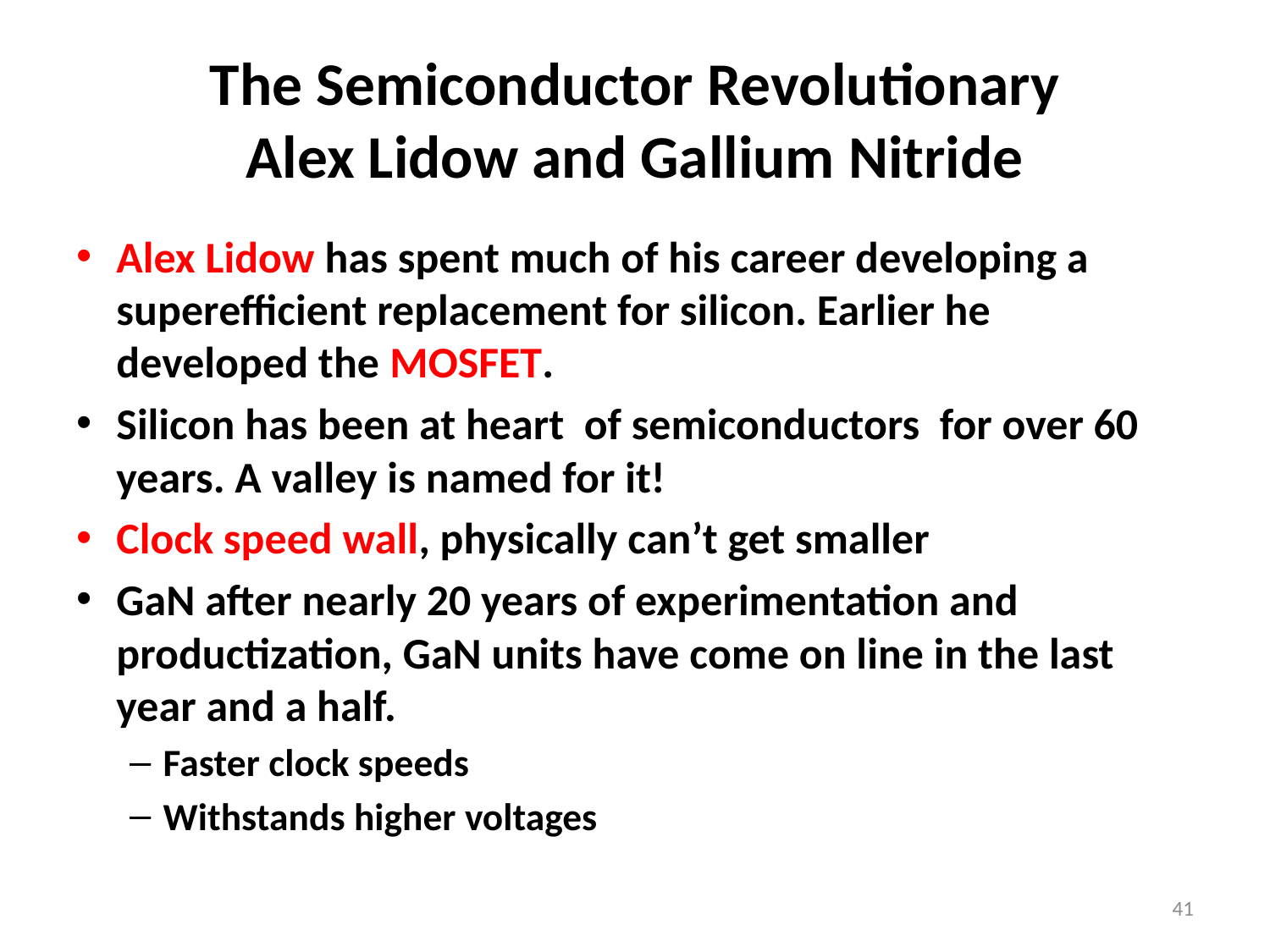

# The Semiconductor Revolutionary Alex Lidow and Gallium Nitride
Alex Lidow has spent much of his career developing a superefficient replacement for silicon. Earlier he developed the MOSFET.
Silicon has been at heart  of semiconductors  for over 60 years. A valley is named for it!
Clock speed wall, physically can’t get smaller
GaN after nearly 20 years of experimentation and productization, GaN units have come on line in the last year and a half.
Faster clock speeds
Withstands higher voltages
41